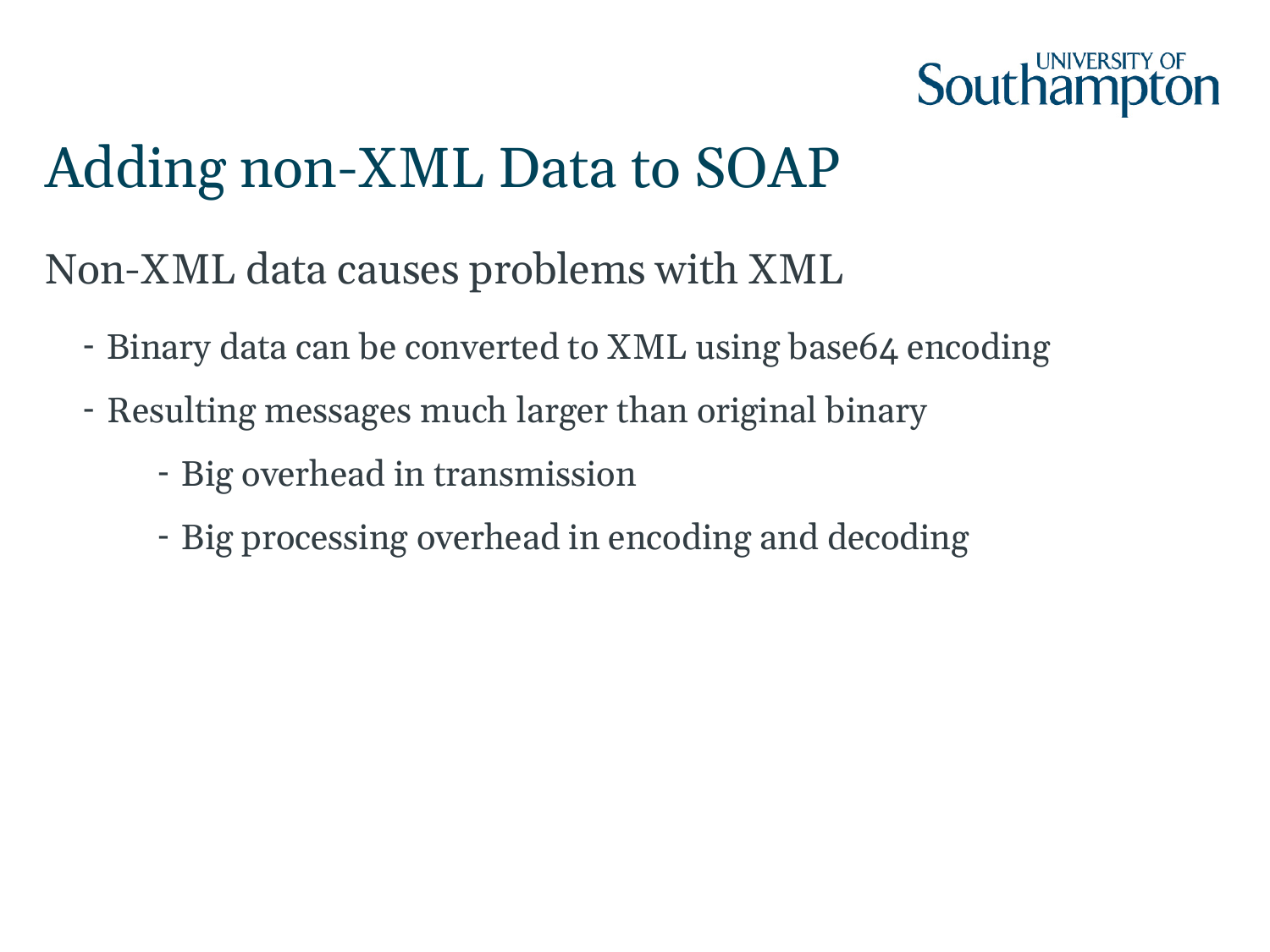

# Adding non-XML Data to SOAP
Non-XML data causes problems with XML
Binary data can be converted to XML using base64 encoding
Resulting messages much larger than original binary
Big overhead in transmission
Big processing overhead in encoding and decoding